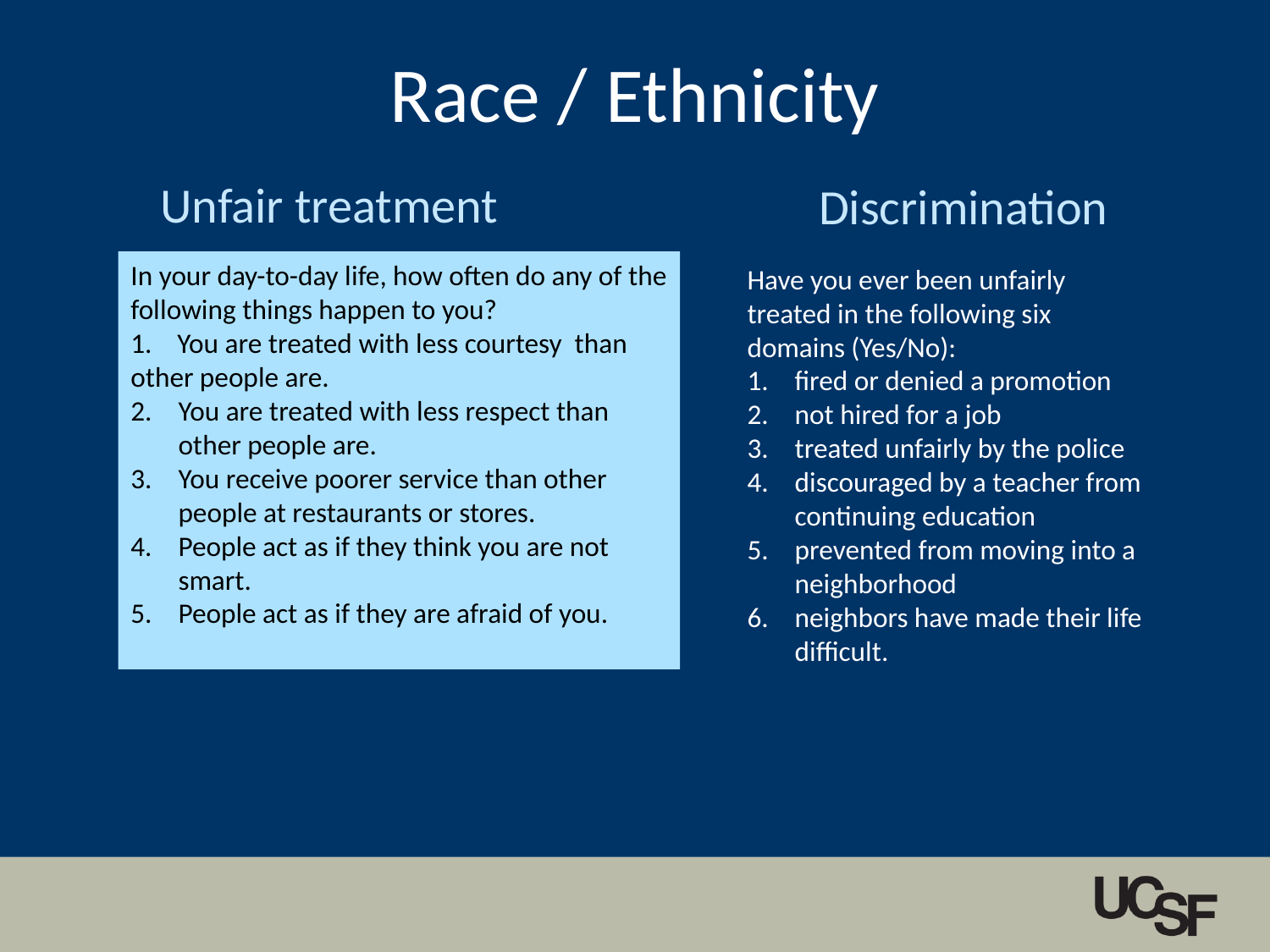

# Race / Ethnicity
Unfair treatment

Discrimination
In your day-to-day life, how often do any of the following things happen to you?
1.    You are treated with less courtesy  than other people are.
You are treated with less respect than other people are.
You receive poorer service than other people at restaurants or stores.
People act as if they think you are not smart.
People act as if they are afraid of you.
Have you ever been unfairly treated in the following six domains (Yes/No):
fired or denied a promotion
not hired for a job
treated unfairly by the police
discouraged by a teacher from continuing education
prevented from moving into a neighborhood
neighbors have made their life difficult.